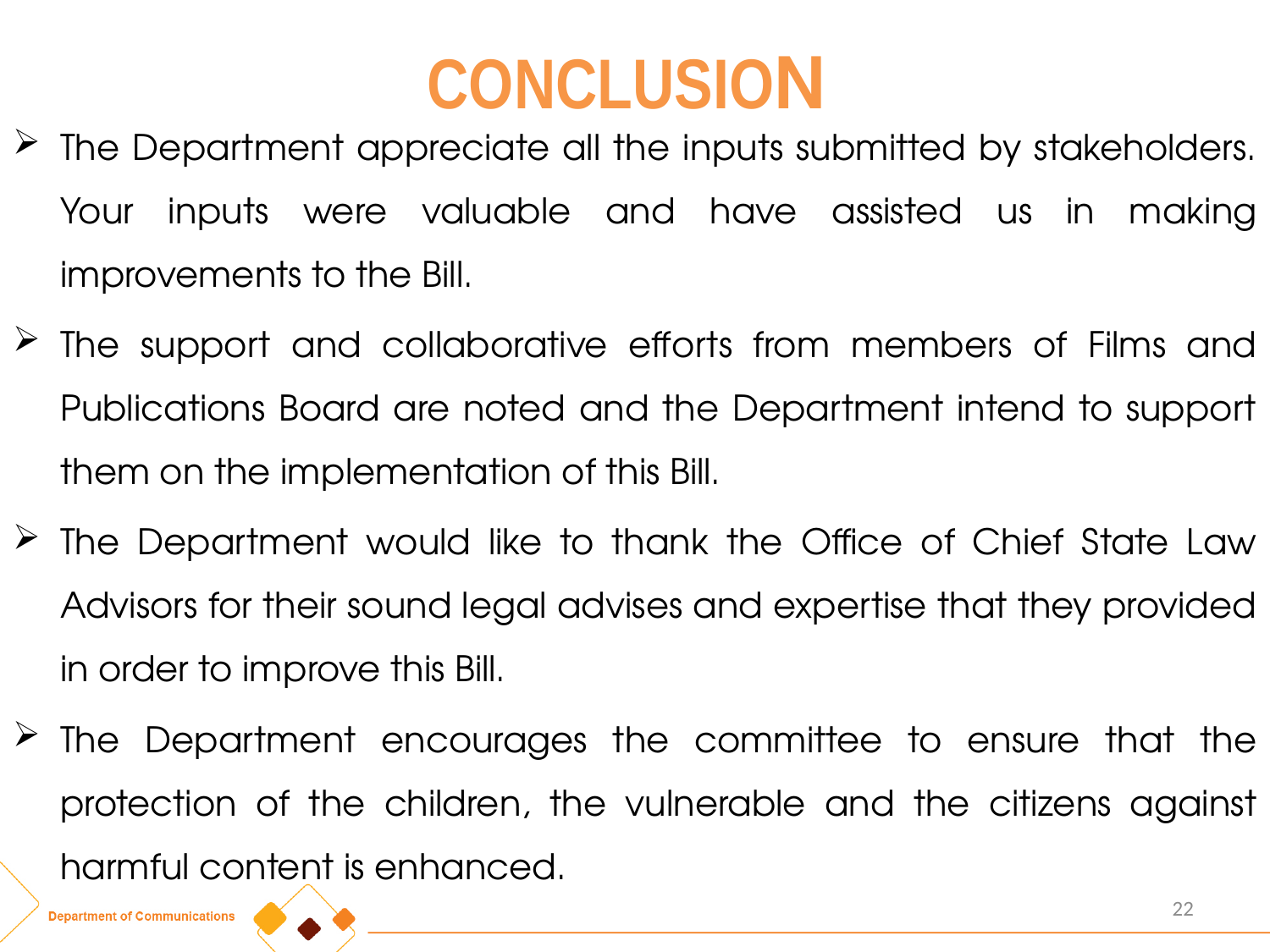

# CONCLUSION
The Department appreciate all the inputs submitted by stakeholders. Your inputs were valuable and have assisted us in making improvements to the Bill.
The support and collaborative efforts from members of Films and Publications Board are noted and the Department intend to support them on the implementation of this Bill.
The Department would like to thank the Office of Chief State Law Advisors for their sound legal advises and expertise that they provided in order to improve this Bill.
The Department encourages the committee to ensure that the protection of the children, the vulnerable and the citizens against harmful content is enhanced.
22